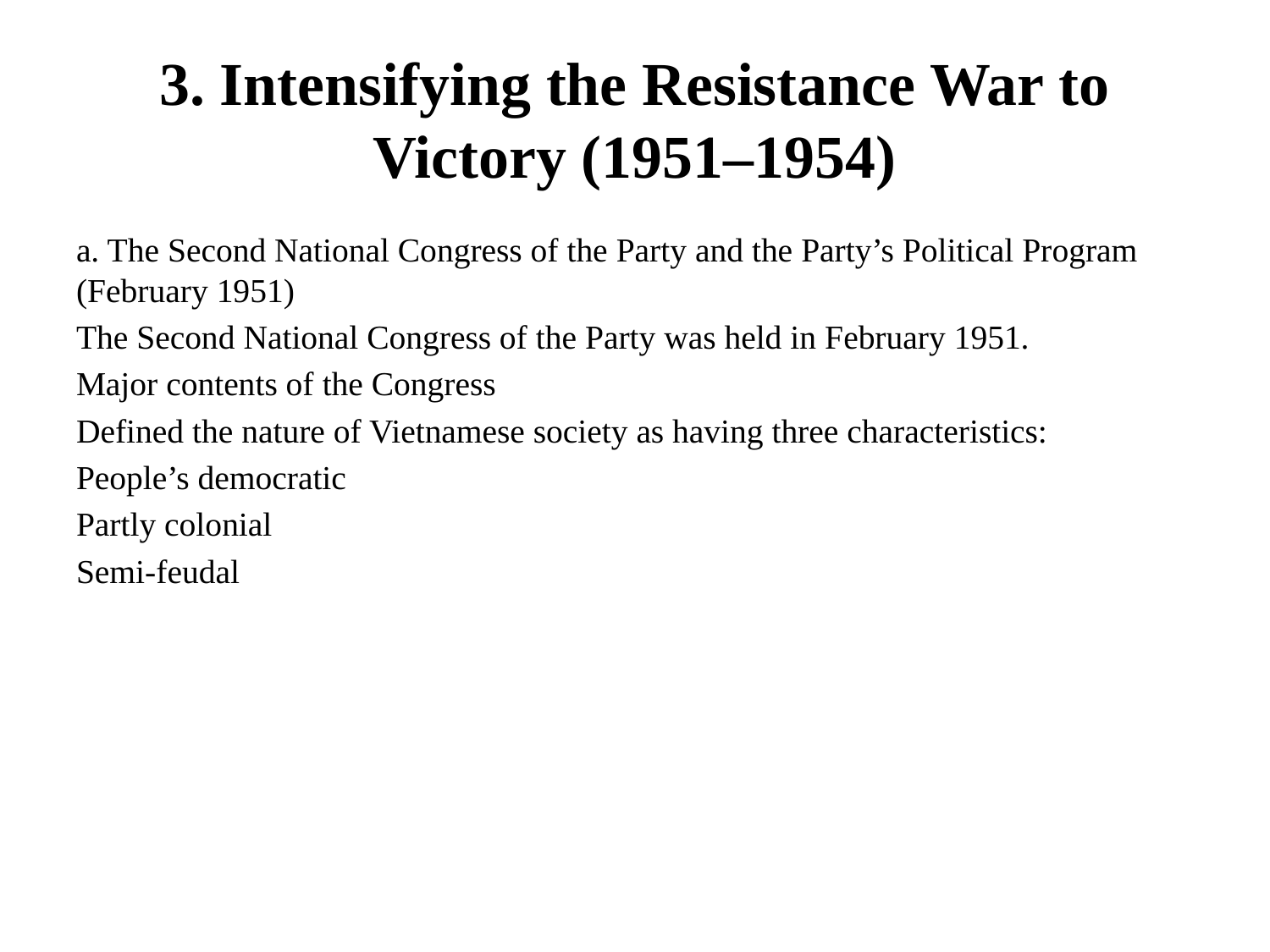

# 3. Intensifying the Resistance War to Victory (1951–1954)
a. The Second National Congress of the Party and the Party’s Political Program (February 1951)
The Second National Congress of the Party was held in February 1951.
Major contents of the Congress
Defined the nature of Vietnamese society as having three characteristics:
People’s democratic
Partly colonial
Semi-feudal